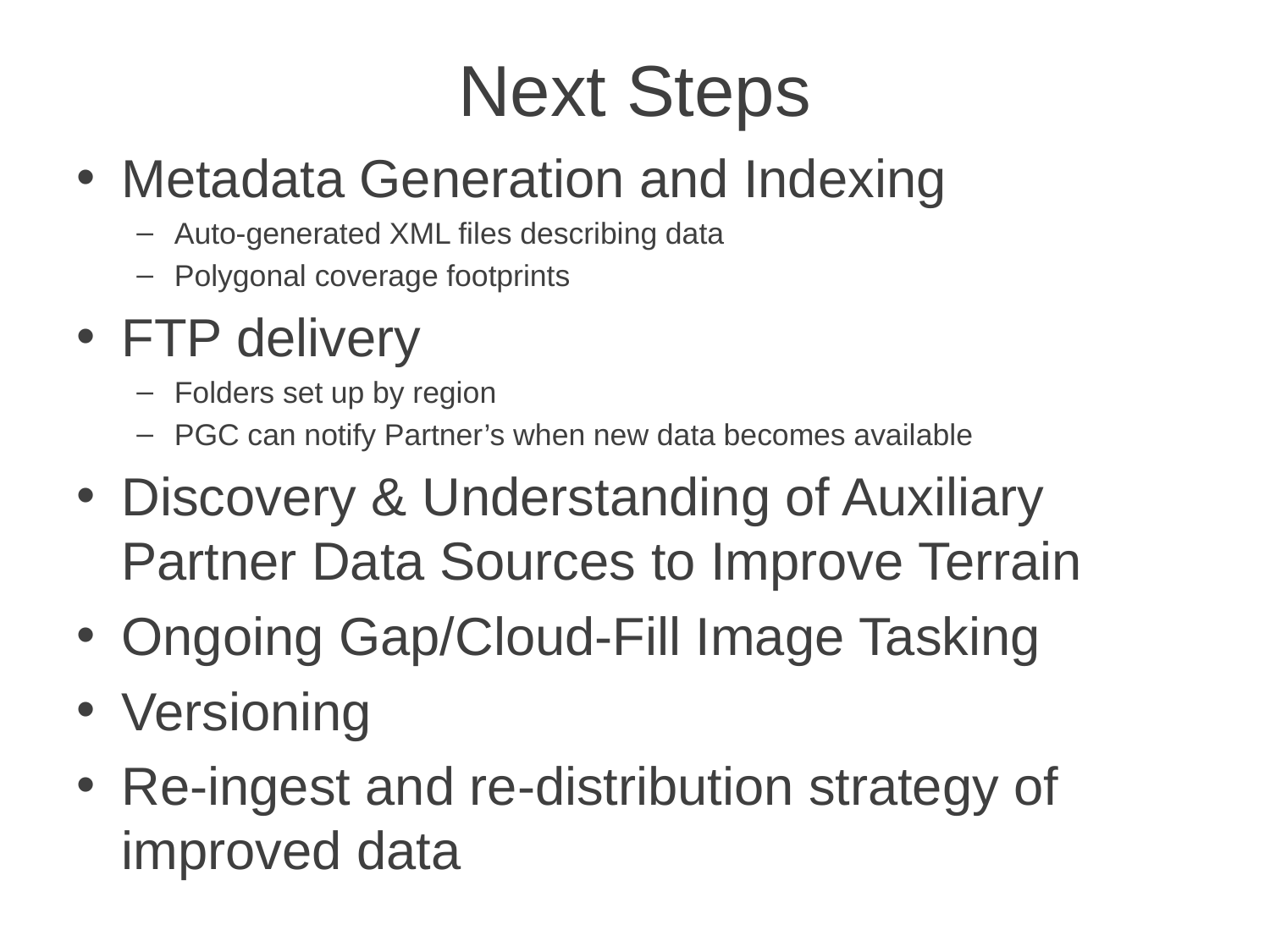

# Next Steps
Metadata Generation and Indexing
Auto-generated XML files describing data
Polygonal coverage footprints
FTP delivery
Folders set up by region
PGC can notify Partner’s when new data becomes available
Discovery & Understanding of Auxiliary Partner Data Sources to Improve Terrain
Ongoing Gap/Cloud-Fill Image Tasking
Versioning
Re-ingest and re-distribution strategy of improved data